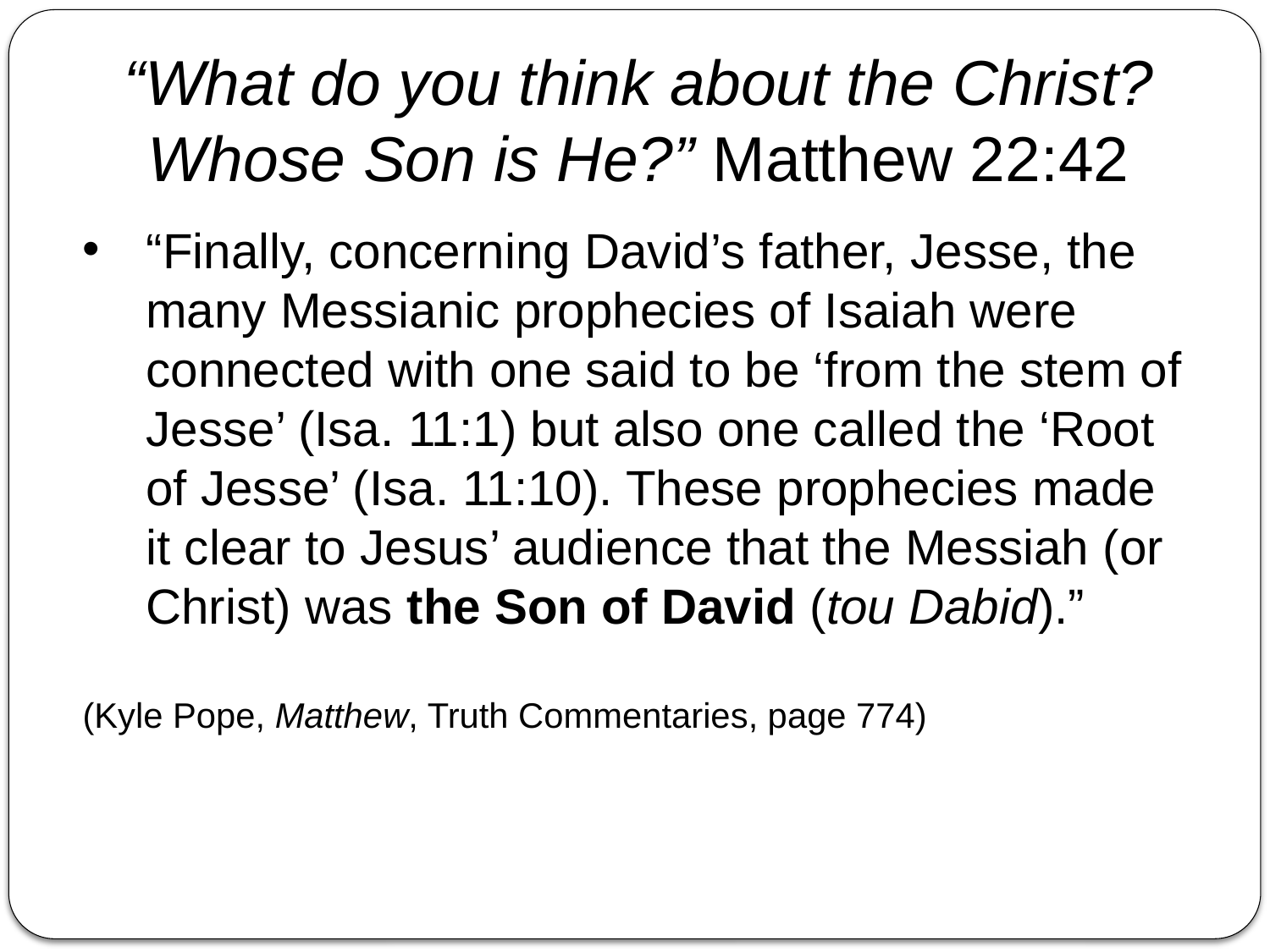

“What do you think about the Christ? Whose Son is He?” Matthew 22:42
“Finally, concerning David’s father, Jesse, the many Messianic prophecies of Isaiah were connected with one said to be ‘from the stem of Jesse’ (Isa. 11:1) but also one called the ‘Root of Jesse’ (Isa. 11:10). These prophecies made it clear to Jesus’ audience that the Messiah (or Christ) was the Son of David (tou Dabid).”

(Kyle Pope, Matthew, Truth Commentaries, page 774)